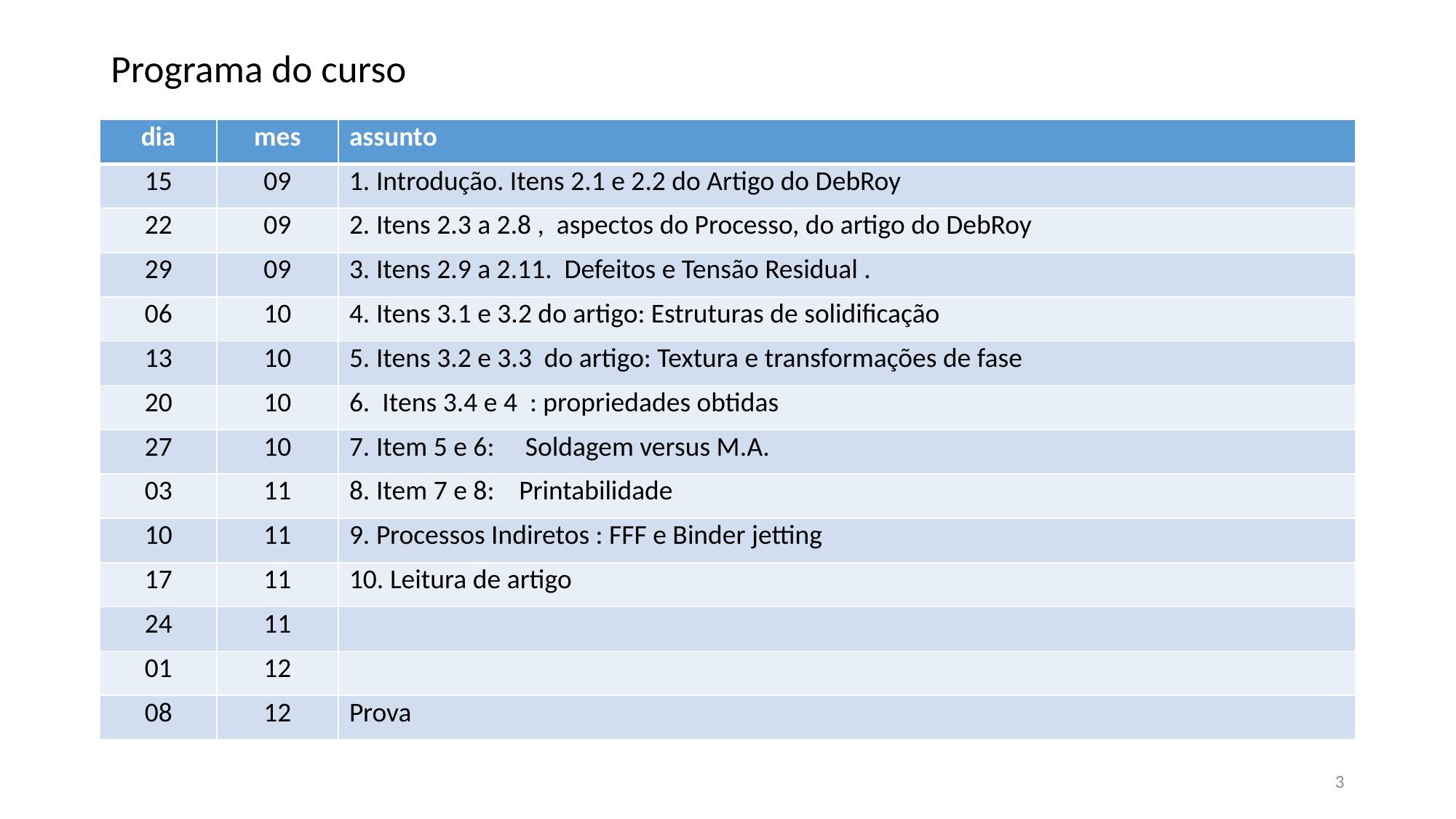

# Programa do curso
| dia | mes | assunto |
| --- | --- | --- |
| 15 | 09 | 1. Introdução. Itens 2.1 e 2.2 do Artigo do DebRoy |
| 22 | 09 | 2. Itens 2.3 a 2.8 , aspectos do Processo, do artigo do DebRoy |
| 29 | 09 | 3. Itens 2.9 a 2.11. Defeitos e Tensão Residual . |
| 06 | 10 | 4. Itens 3.1 e 3.2 do artigo: Estruturas de solidificação |
| 13 | 10 | 5. Itens 3.2 e 3.3 do artigo: Textura e transformações de fase |
| 20 | 10 | 6. Itens 3.4 e 4 : propriedades obtidas |
| 27 | 10 | 7. Item 5 e 6: Soldagem versus M.A. |
| 03 | 11 | 8. Item 7 e 8: Printabilidade |
| 10 | 11 | 9. Processos Indiretos : FFF e Binder jetting |
| 17 | 11 | 10. Leitura de artigo |
| 24 | 11 |  |
| 01 | 12 |  |
| 08 | 12 | Prova |
3